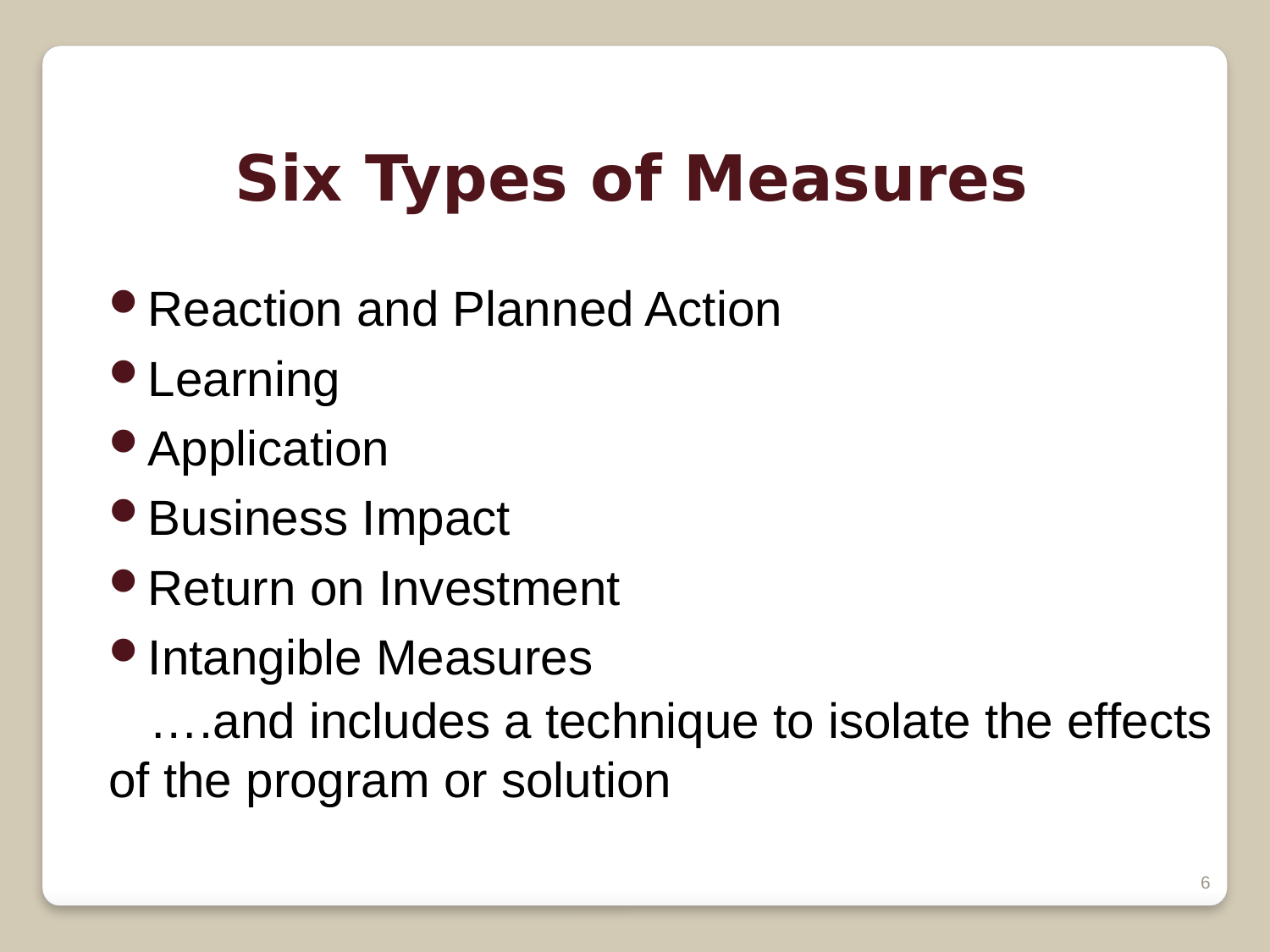

Six Types of Measures
Reaction and Planned Action
Learning
Application
Business Impact
Return on Investment
Intangible Measures
   ….and includes a technique to isolate the effects of the program or solution
6